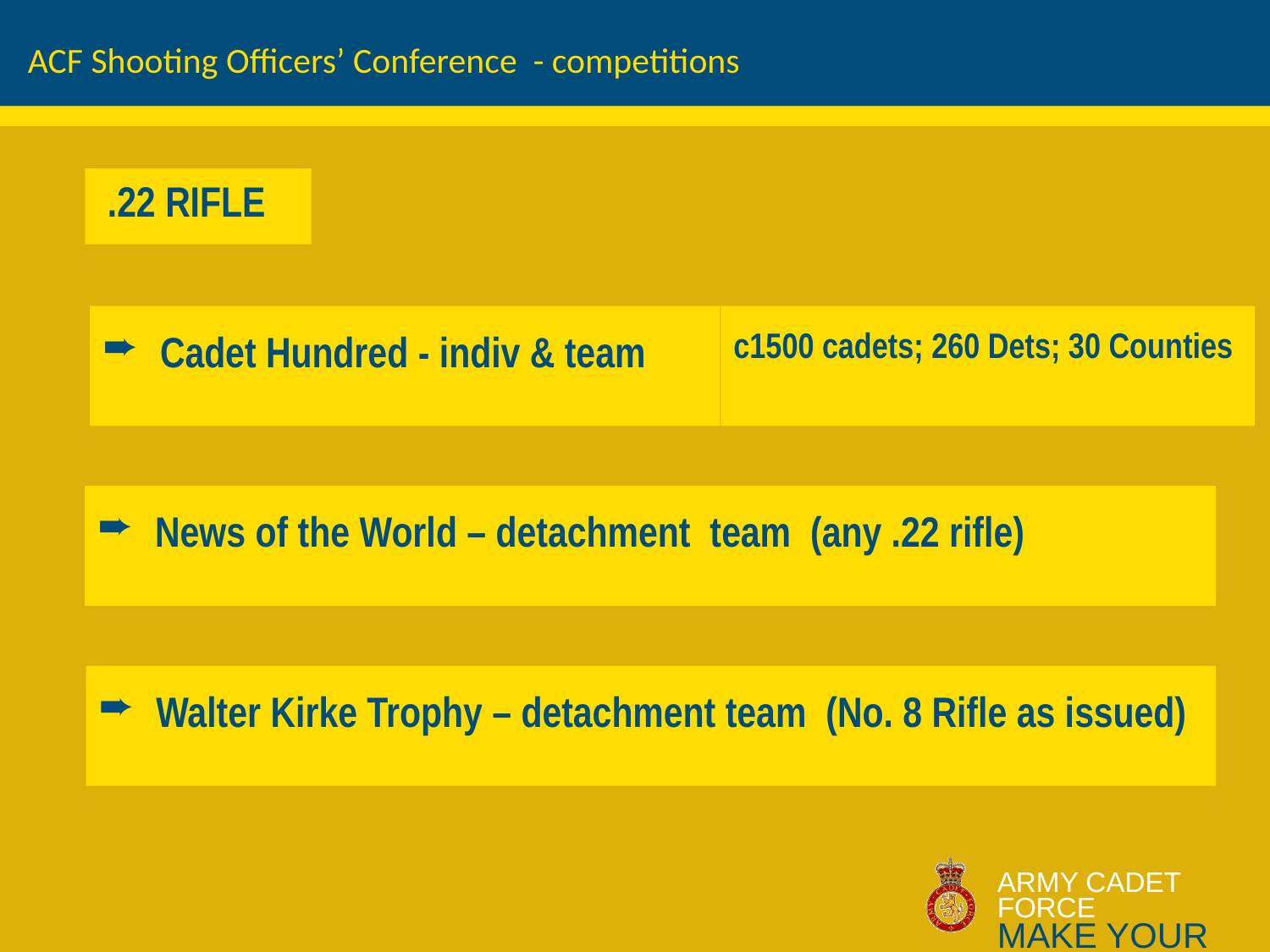

ACF Shooting Officers’ Conference  - competitions
 .22 RIFLE
 Cadet Hundred - indiv & team
c1500 cadets; 260 Dets; 30 Counties
 News of the World – detachment  team  (any .22 rifle)
 Walter Kirke Trophy – detachment team  (No. 8 Rifle as issued)